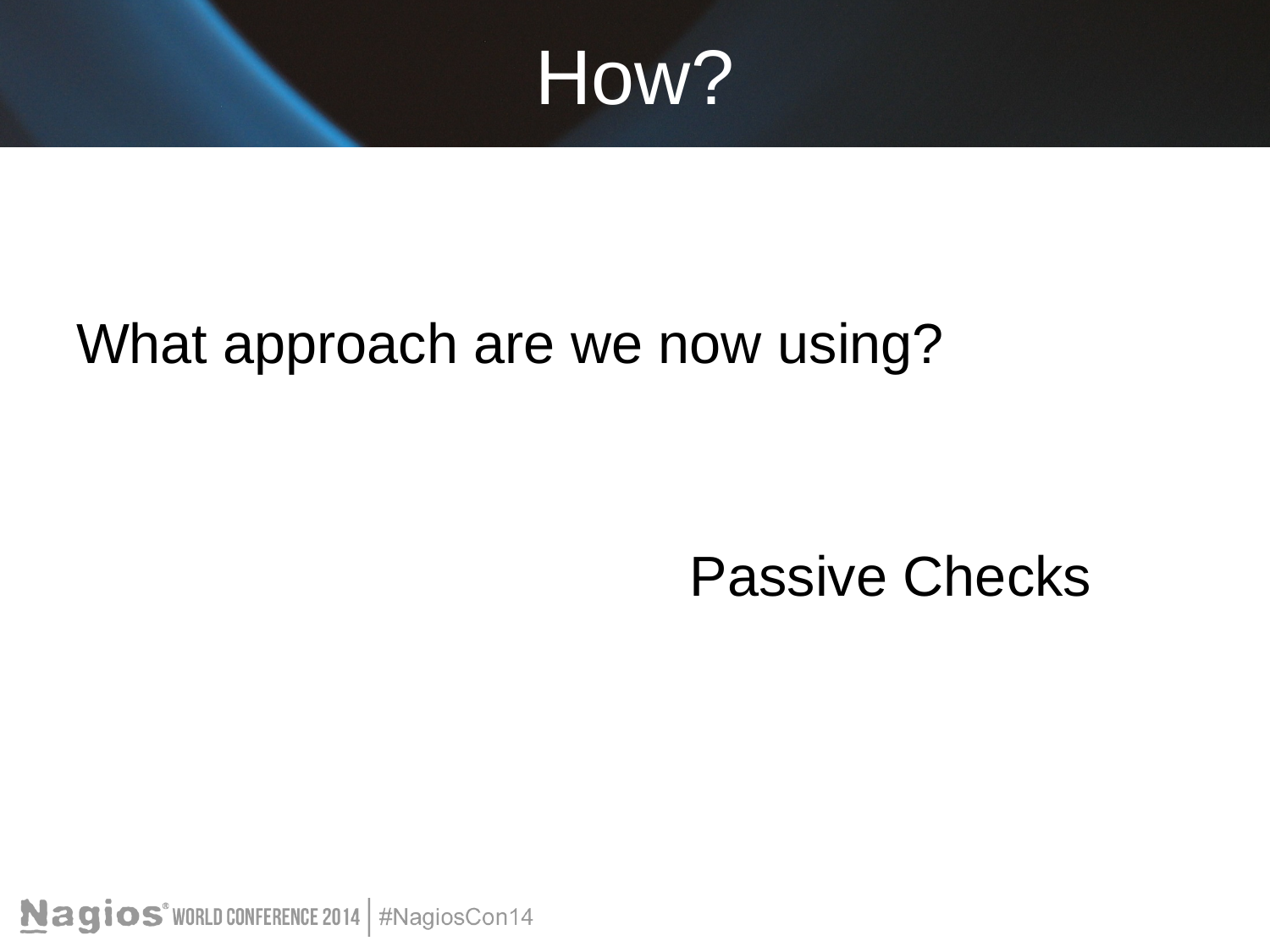

# How?

What approach are we now using?

Passive Checks